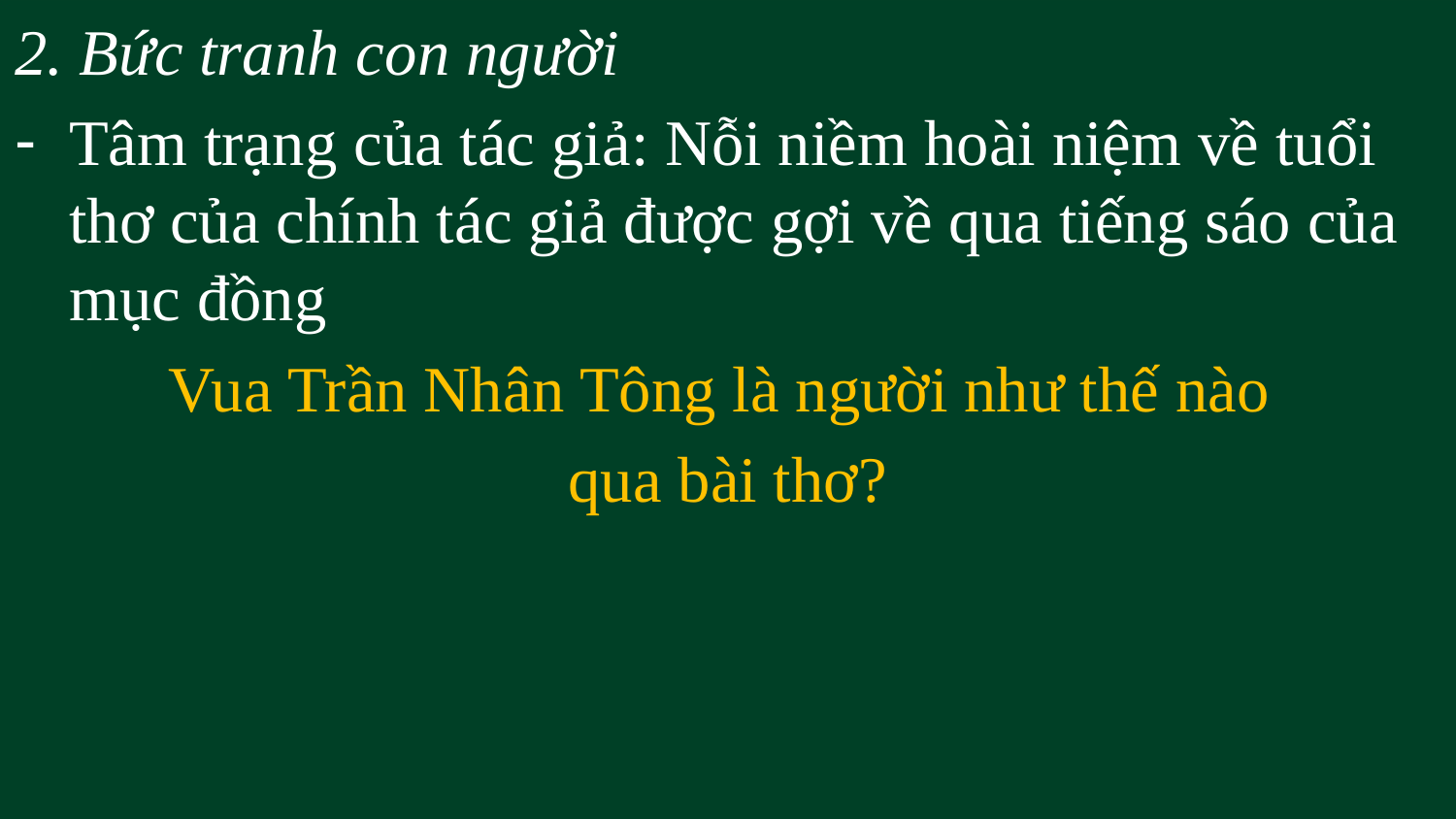

2. Bức tranh con người
Tâm trạng của tác giả: Nỗi niềm hoài niệm về tuổi thơ của chính tác giả được gợi về qua tiếng sáo của mục đồng
Vua Trần Nhân Tông là người như thế nào
qua bài thơ?